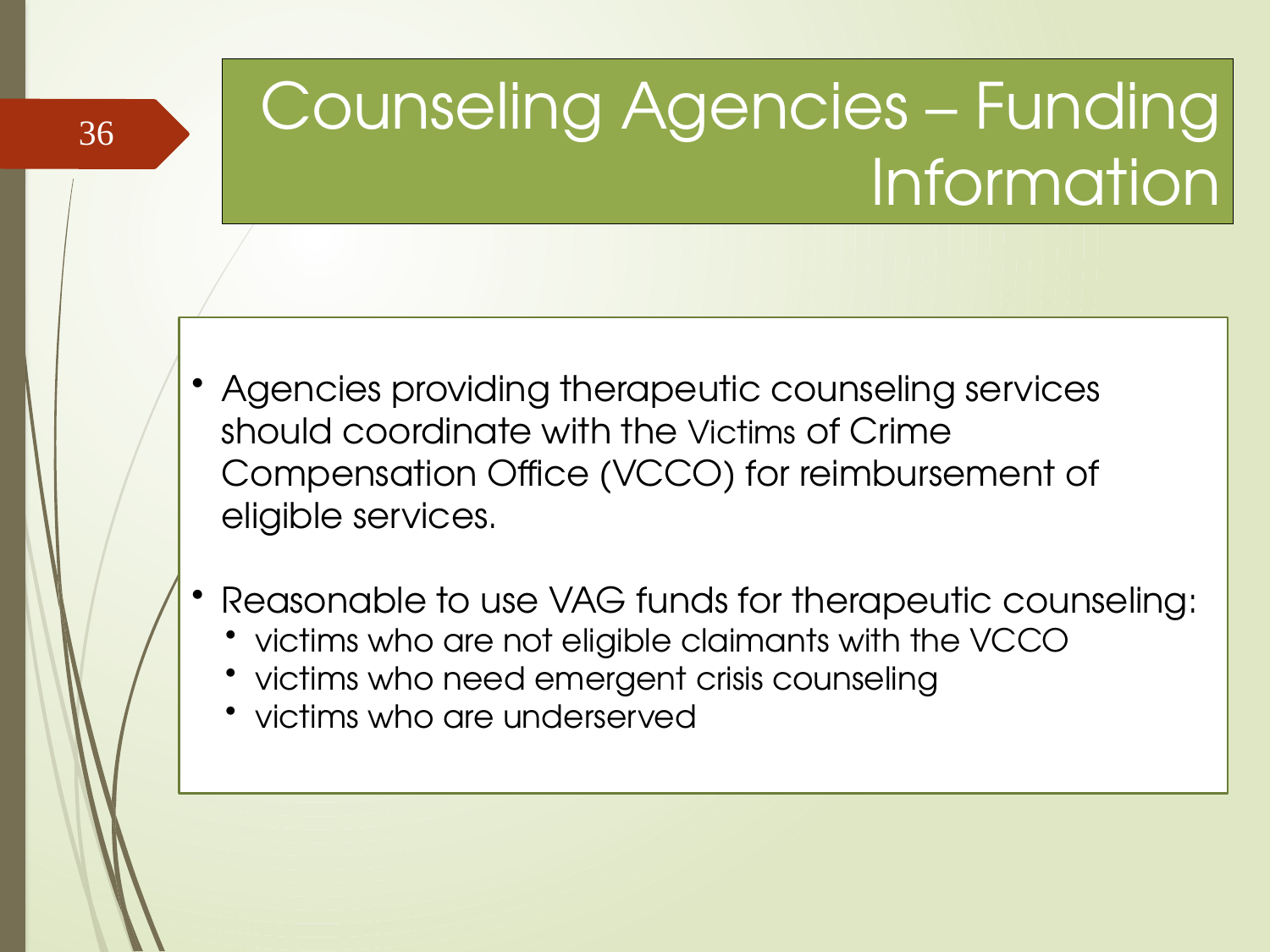

Counseling Agencies – Funding Information
36

Agencies providing therapeutic counseling services should coordinate with the Victims of Crime Compensation Office (VCCO) for reimbursement of eligible services.

Reasonable to use VAG funds for therapeutic counseling:
victims who are not eligible claimants with the VCCO
victims who need emergent crisis counseling
victims who are underserved